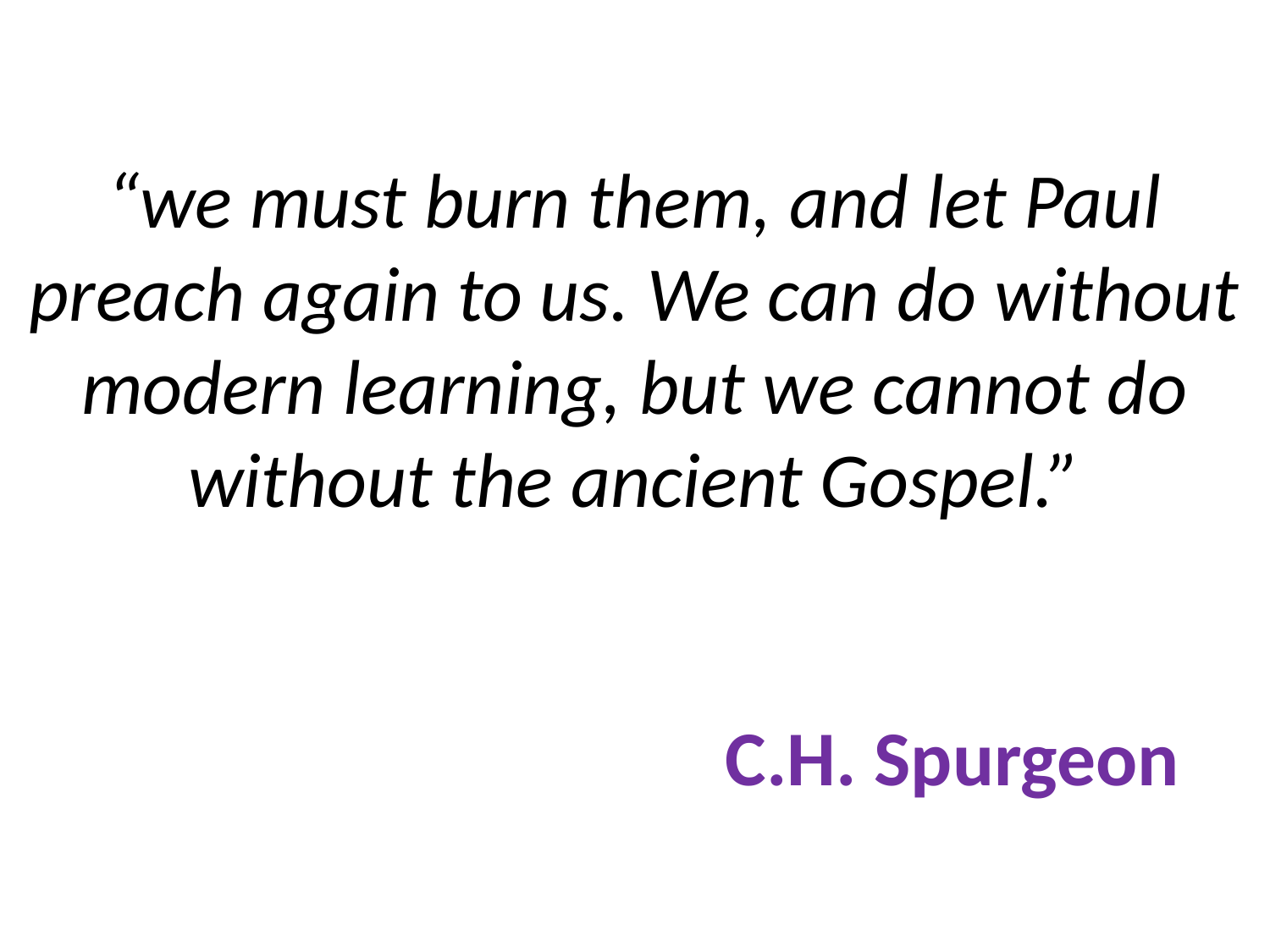

# “we must burn them, and let Paul preach again to us. We can do without modern learning, but we cannot do without the ancient Gospel.” C.H. Spurgeon